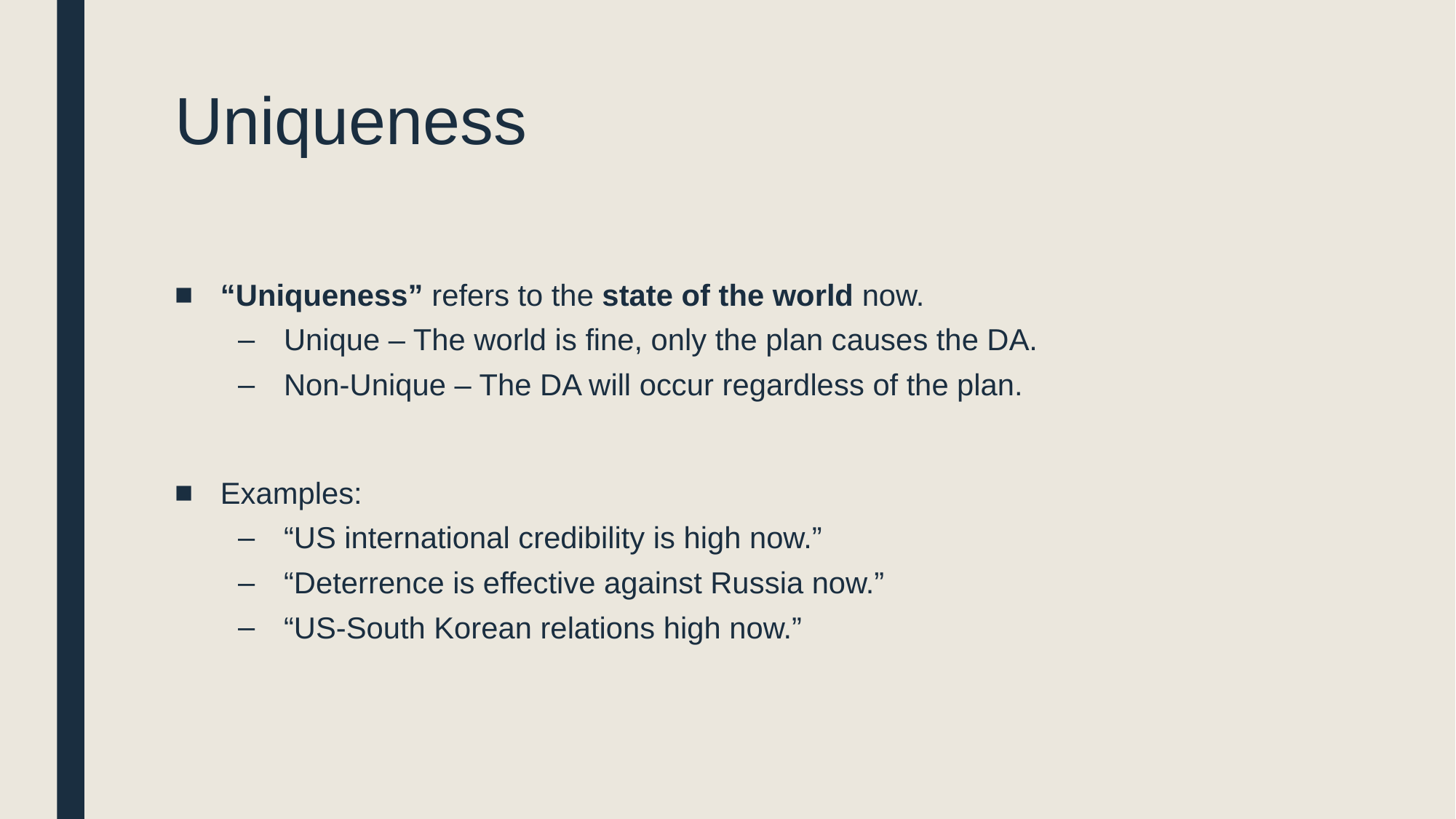

# Uniqueness
“Uniqueness” refers to the state of the world now.
Unique – The world is fine, only the plan causes the DA.
Non-Unique – The DA will occur regardless of the plan.

Examples:
“US international credibility is high now.”
“Deterrence is effective against Russia now.”
“US-South Korean relations high now.”